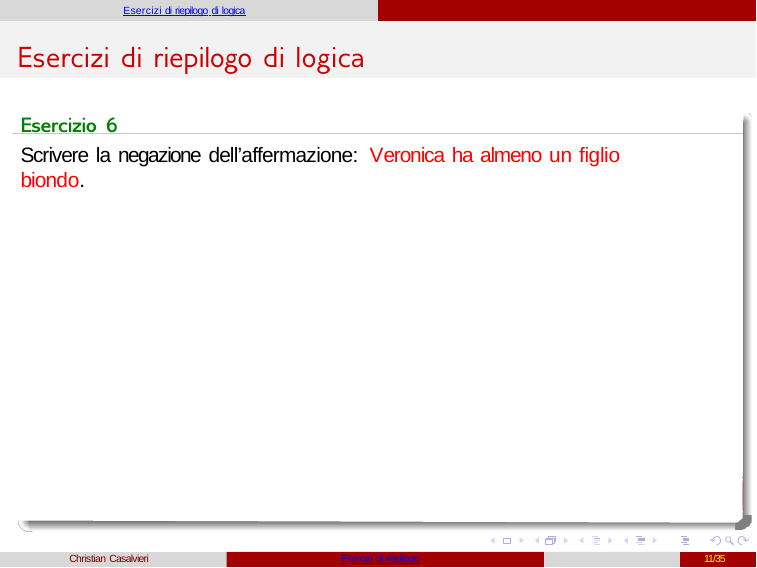

Esercizi di riepilogo di logica

# Esercizi di riepilogo di logica
Esercizio 6
Scrivere la negazione dell’affermazione:  Veronica ha almeno un figlio biondo.

Christian Casalvieri
Esercizi di riepilogo
11/35